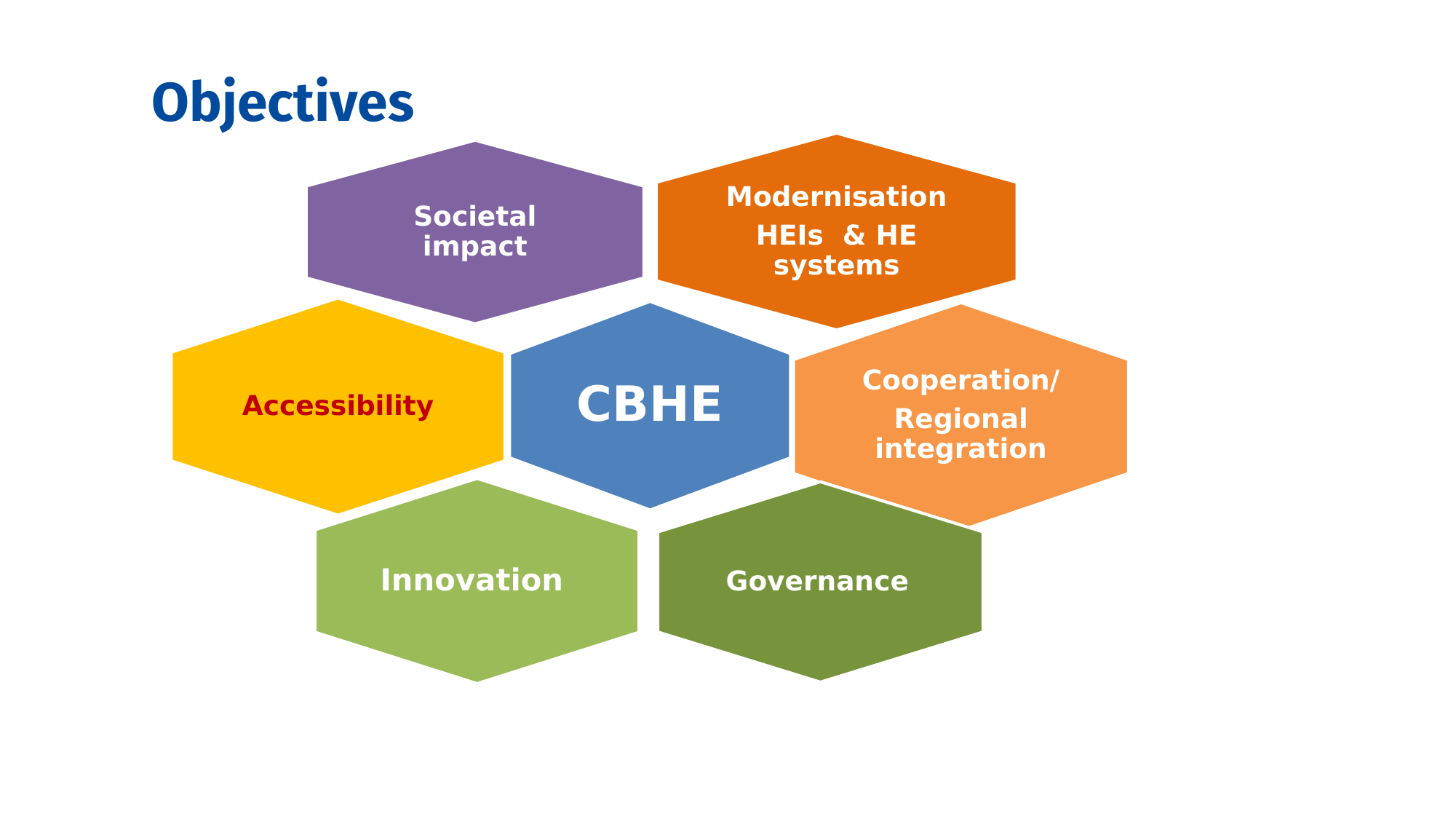

# Objectives
Modernisation
HEIs  & HE systems
Societal impact
CBHE

Cooperation/
Regional integration

 Governance
Innovation

Accessibility